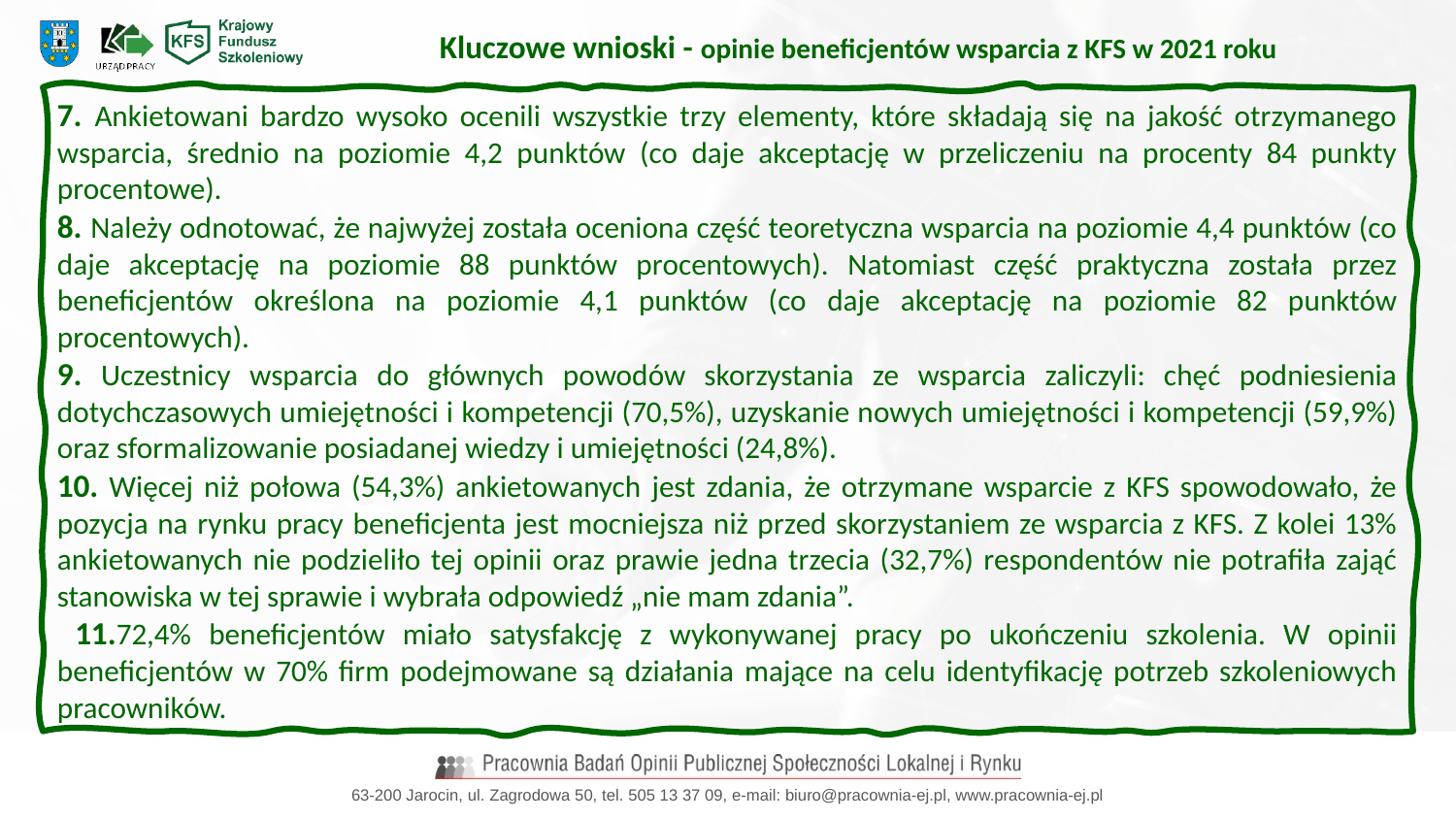

Kluczowe wnioski - opinie beneficjentów wsparcia z KFS w 2021 roku
7. Ankietowani bardzo wysoko ocenili wszystkie trzy elementy, które składają się na jakość otrzymanego wsparcia, średnio na poziomie 4,2 punktów (co daje akceptację w przeliczeniu na procenty 84 punkty procentowe).
8. Należy odnotować, że najwyżej została oceniona część teoretyczna wsparcia na poziomie 4,4 punktów (co daje akceptację na poziomie 88 punktów procentowych). Natomiast część praktyczna została przez beneficjentów określona na poziomie 4,1 punktów (co daje akceptację na poziomie 82 punktów procentowych).
9. Uczestnicy wsparcia do głównych powodów skorzystania ze wsparcia zaliczyli: chęć podniesienia dotychczasowych umiejętności i kompetencji (70,5%), uzyskanie nowych umiejętności i kompetencji (59,9%) oraz sformalizowanie posiadanej wiedzy i umiejętności (24,8%).
10. Więcej niż połowa (54,3%) ankietowanych jest zdania, że otrzymane wsparcie z KFS spowodowało, że pozycja na rynku pracy beneficjenta jest mocniejsza niż przed skorzystaniem ze wsparcia z KFS. Z kolei 13% ankietowanych nie podzieliło tej opinii oraz prawie jedna trzecia (32,7%) respondentów nie potrafiła zająć stanowiska w tej sprawie i wybrała odpowiedź „nie mam zdania”.
 11.72,4% beneficjentów miało satysfakcję z wykonywanej pracy po ukończeniu szkolenia. W opinii beneficjentów w 70% firm podejmowane są działania mające na celu identyfikację potrzeb szkoleniowych pracowników.